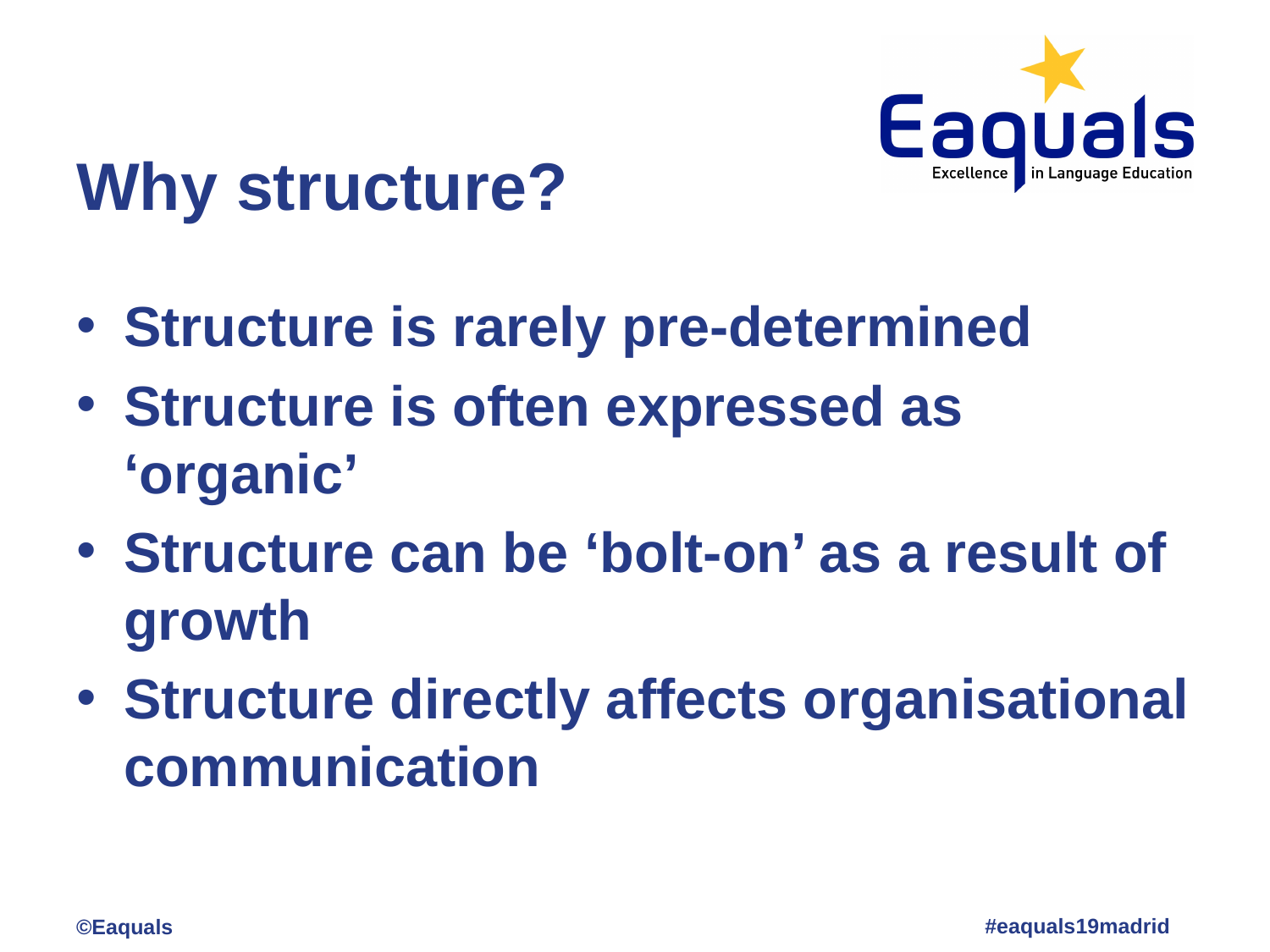

# Why structure?
Structure is rarely pre-determined
Structure is often expressed as ‘organic’
Structure can be ‘bolt-on’ as a result of growth
Structure directly affects organisational communication

#eaquals19madrid
©Eaquals